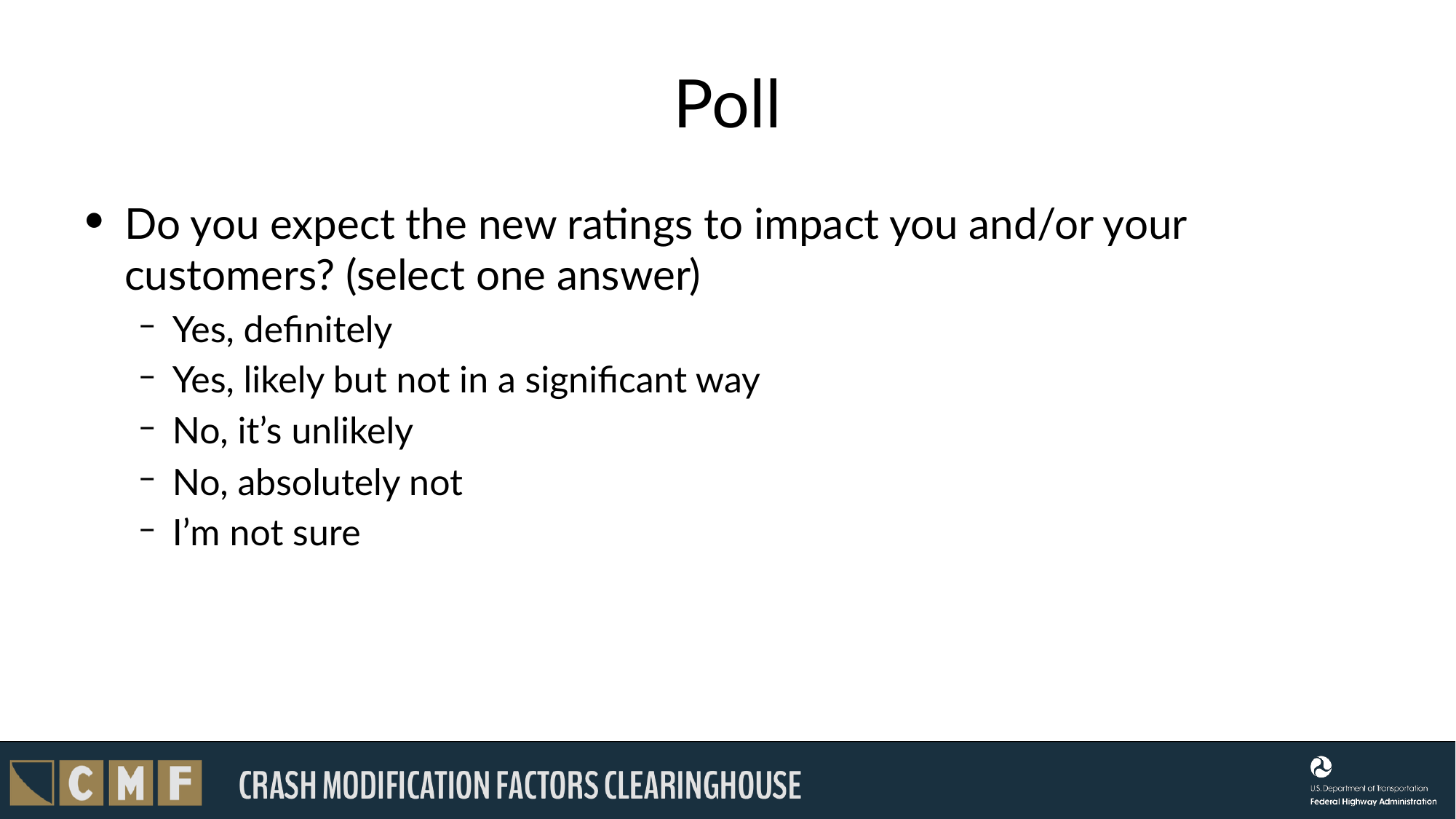

# Poll
Do you expect the new ratings to impact you and/or your customers? (select one answer)
Yes, definitely
Yes, likely but not in a significant way
No, it’s unlikely
No, absolutely not
I’m not sure